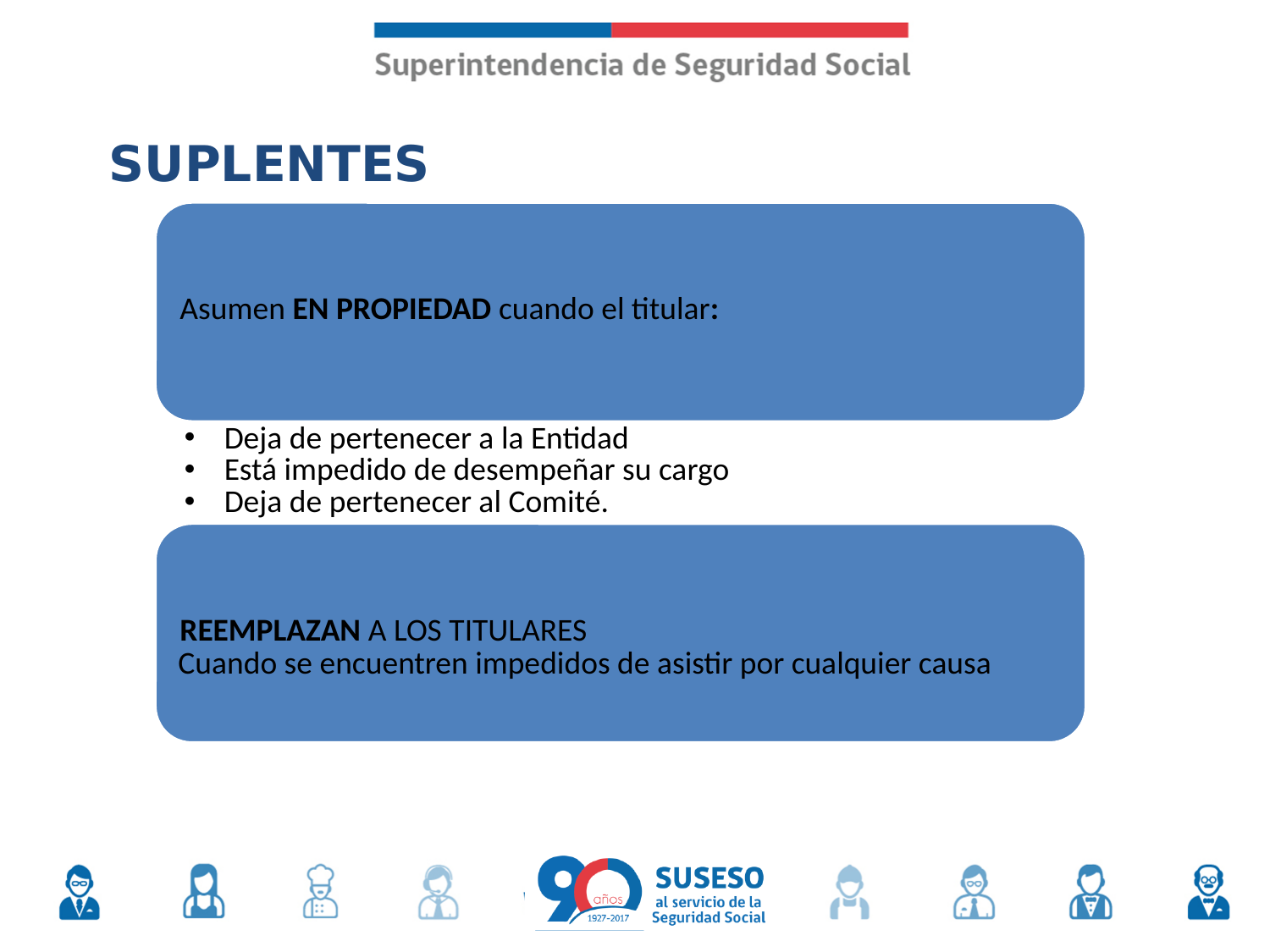

SUPLENTES
Asumen EN PROPIEDAD cuando el titular:
Deja de pertenecer a la Entidad
Está impedido de desempeñar su cargo
Deja de pertenecer al Comité.
REEMPLAZAN A LOS TITULARES
Cuando se encuentren impedidos de asistir por cualquier causa